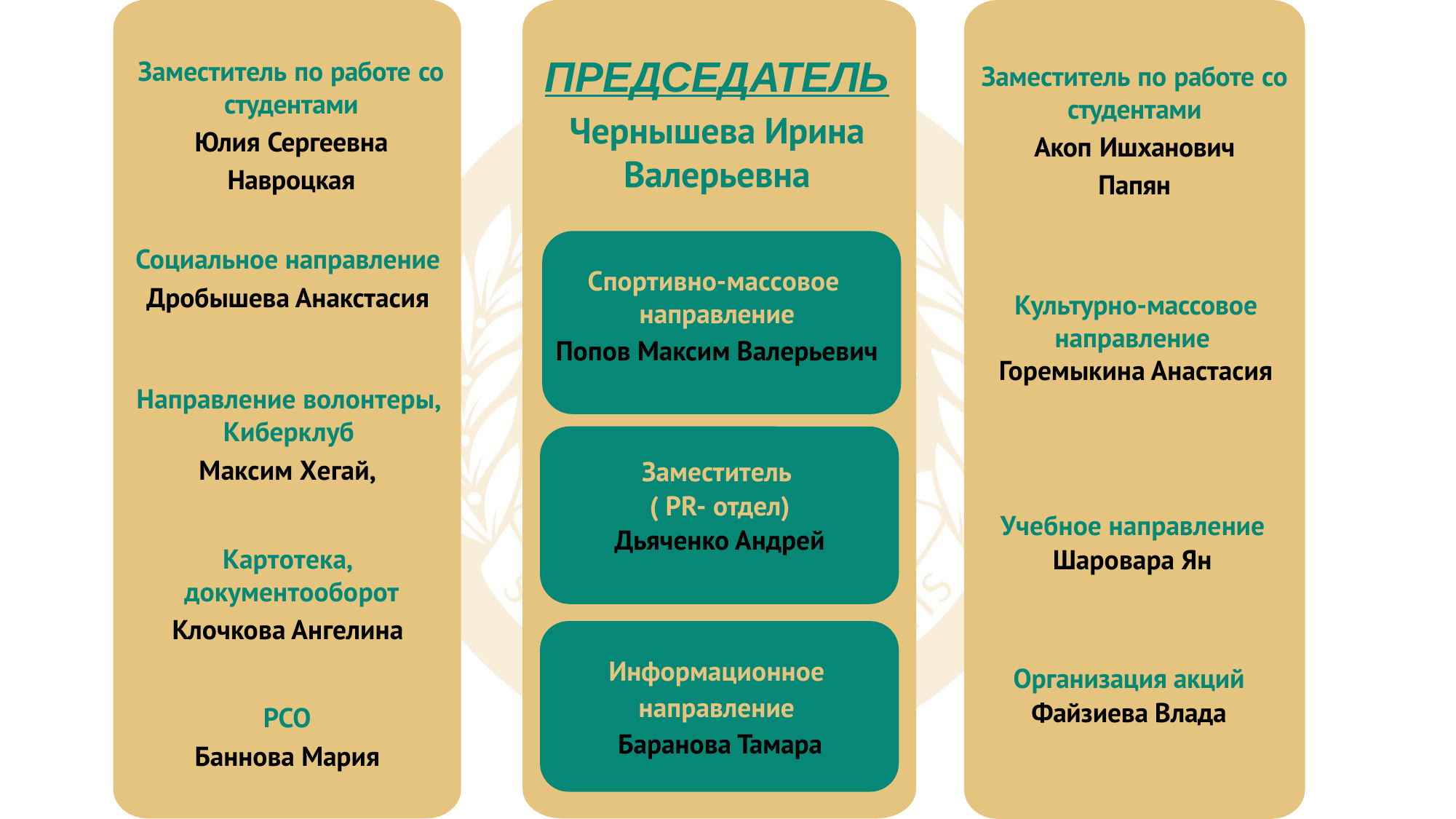

ПРЕДСЕДАТЕЛЬ
Чернышева Ирина Валерьевна
Заместитель по работе со
студентами
Юлия Сергеевна
Навроцкая
Заместитель по работе со студентами
Акоп Ишханович
Папян

Социальное направление
Дробышева Анакстасия
Спортивно-массовое  направление
Попов Максим Валерьевич
Культурно-массовое
направление
Горемыкина Анастасия
Направление волонтеры, Киберклуб
Максим Хегай,

Заместитель
( PR- отдел)
Дьяченко Андрей
Учебное направление
Шаровара Ян
Картотека, документооборот
Клочкова Ангелина
Информационное
направление
Баранова Тамара
Организация акций
Файзиева Влада

РСО
Баннова Мария